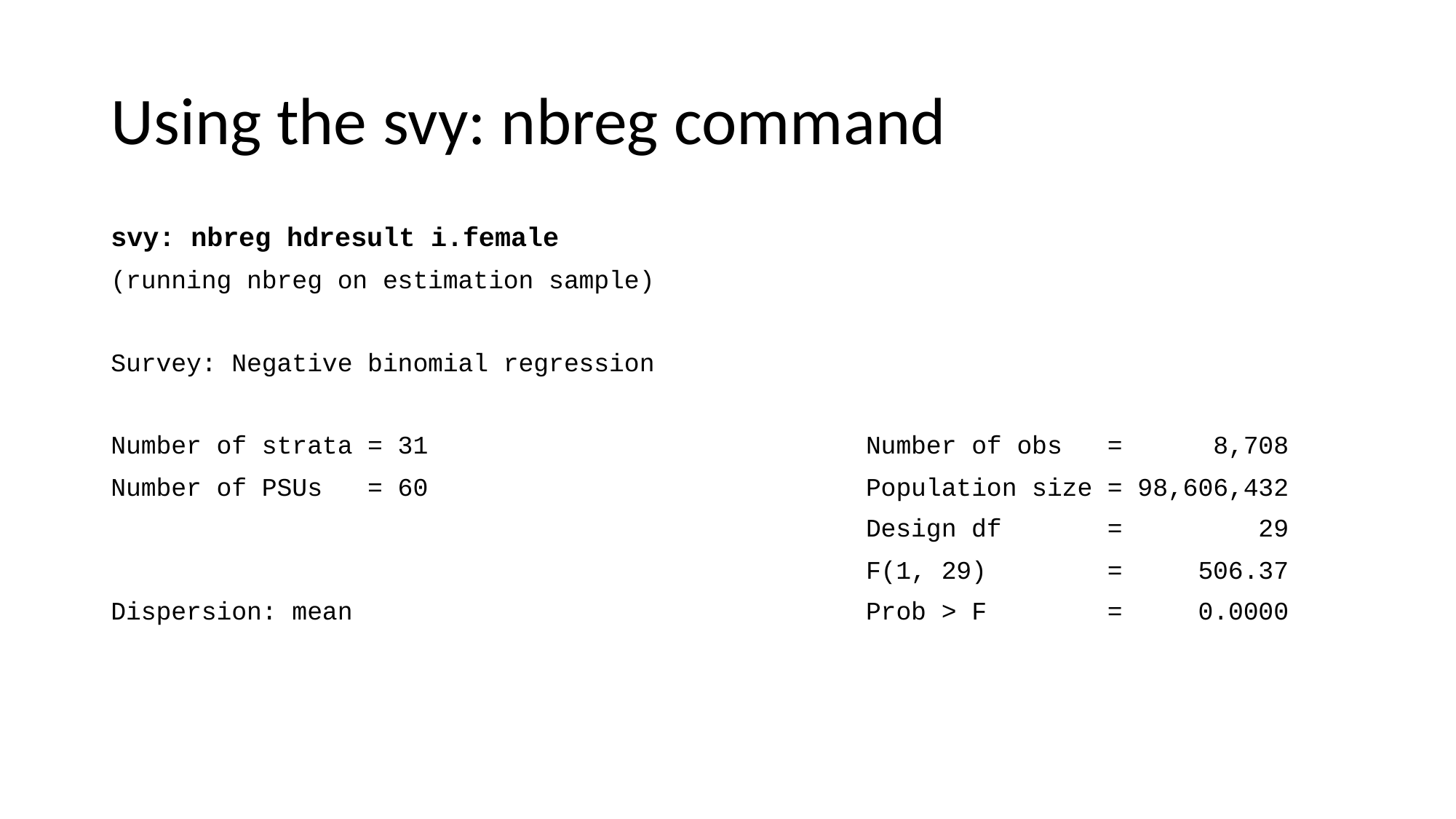

# Using the svy: nbreg command
svy: nbreg hdresult i.female
(running nbreg on estimation sample)

Survey: Negative binomial regression

Number of strata = 31                             Number of obs   =      8,708
Number of PSUs   = 60                             Population size = 98,606,432
                                                  Design df       =         29
                                                  F(1, 29)        =     506.37
Dispersion: mean                                  Prob > F        =     0.0000